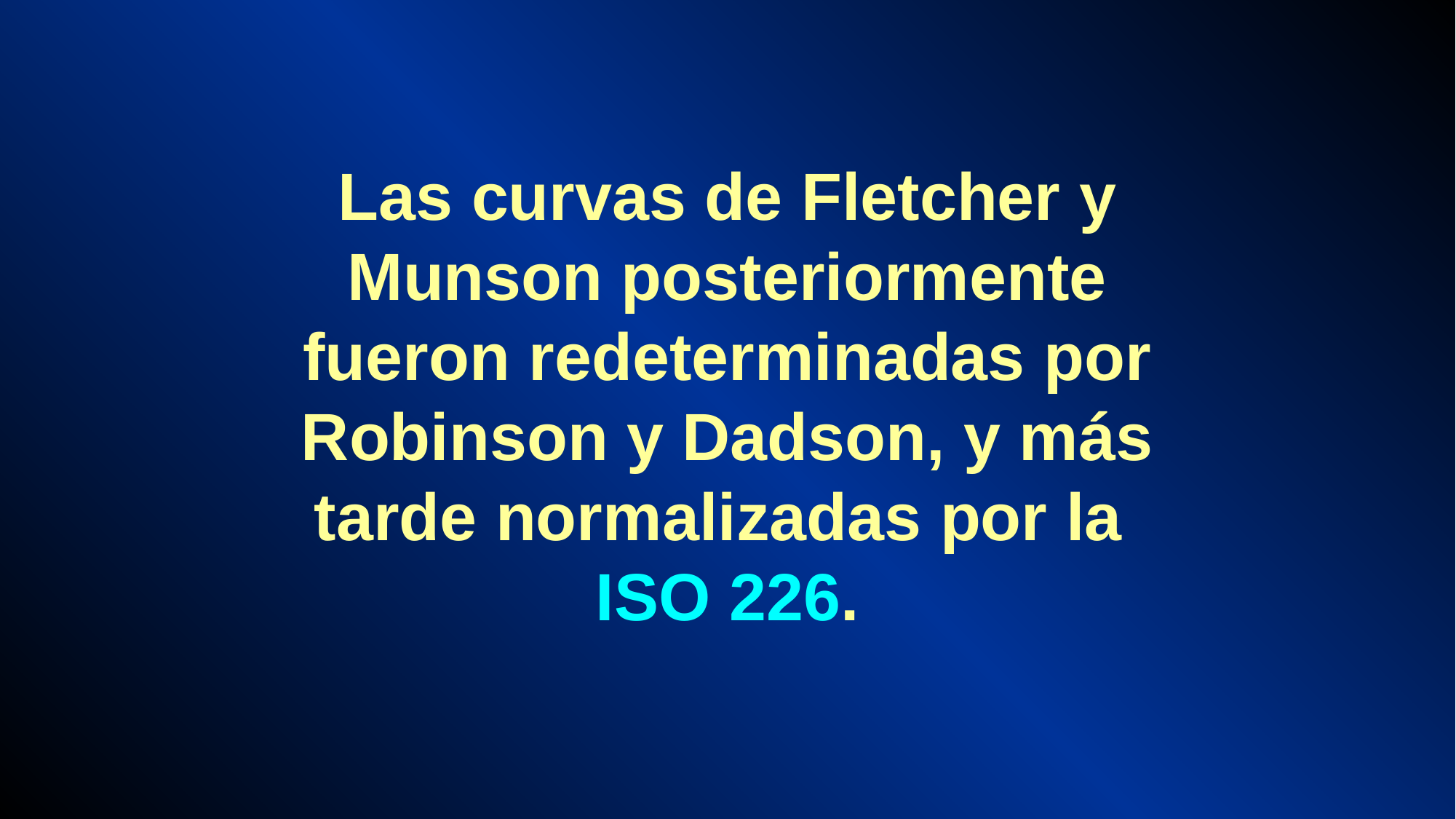

Las curvas de Fletcher y Munson posteriormente fueron redeterminadas por Robinson y Dadson, y más tarde normalizadas por la
ISO 226.